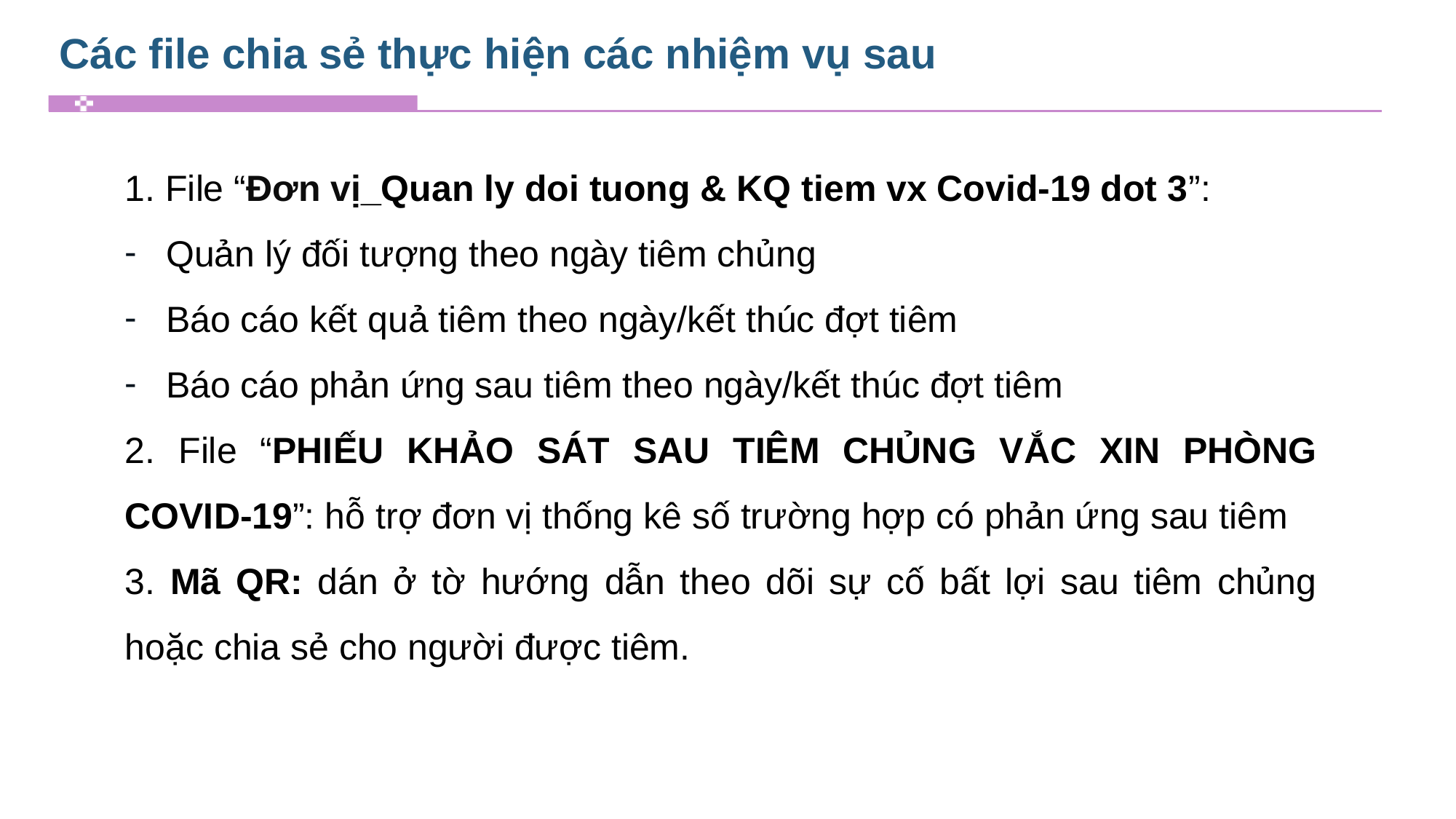

# Các file chia sẻ thực hiện các nhiệm vụ sau
1. File “Đơn vị_Quan ly doi tuong & KQ tiem vx Covid-19 dot 3”:
Quản lý đối tượng theo ngày tiêm chủng
Báo cáo kết quả tiêm theo ngày/kết thúc đợt tiêm
Báo cáo phản ứng sau tiêm theo ngày/kết thúc đợt tiêm
2. File “PHIẾU KHẢO SÁT SAU TIÊM CHỦNG VẮC XIN PHÒNG COVID-19”: hỗ trợ đơn vị thống kê số trường hợp có phản ứng sau tiêm
3. Mã QR: dán ở tờ hướng dẫn theo dõi sự cố bất lợi sau tiêm chủng hoặc chia sẻ cho người được tiêm.